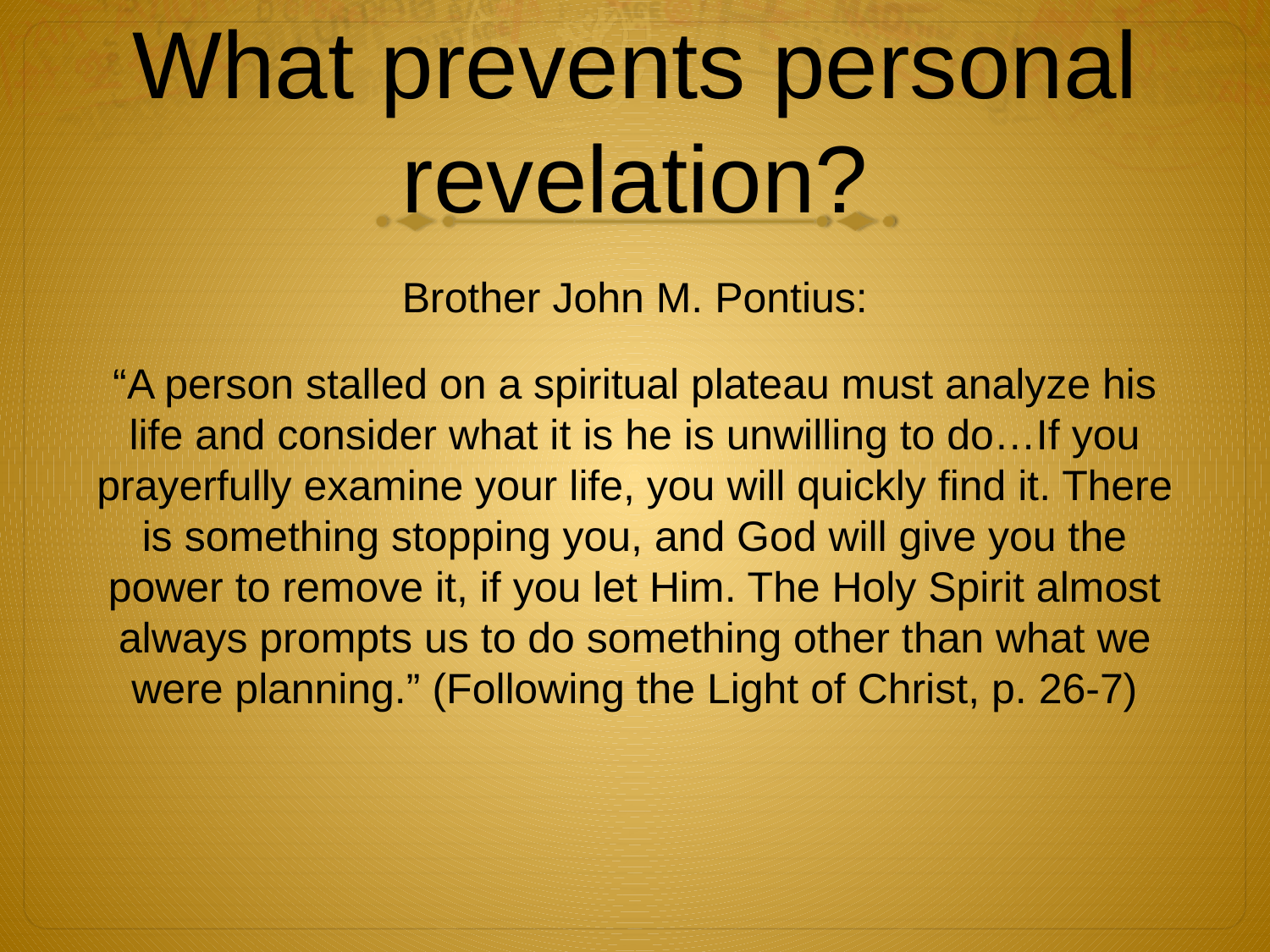

# What prevents personal revelation?
Brother John M. Pontius:
“A person stalled on a spiritual plateau must analyze his life and consider what it is he is unwilling to do…If you prayerfully examine your life, you will quickly find it. There is something stopping you, and God will give you the power to remove it, if you let Him. The Holy Spirit almost always prompts us to do something other than what we were planning.” (Following the Light of Christ, p. 26-7)